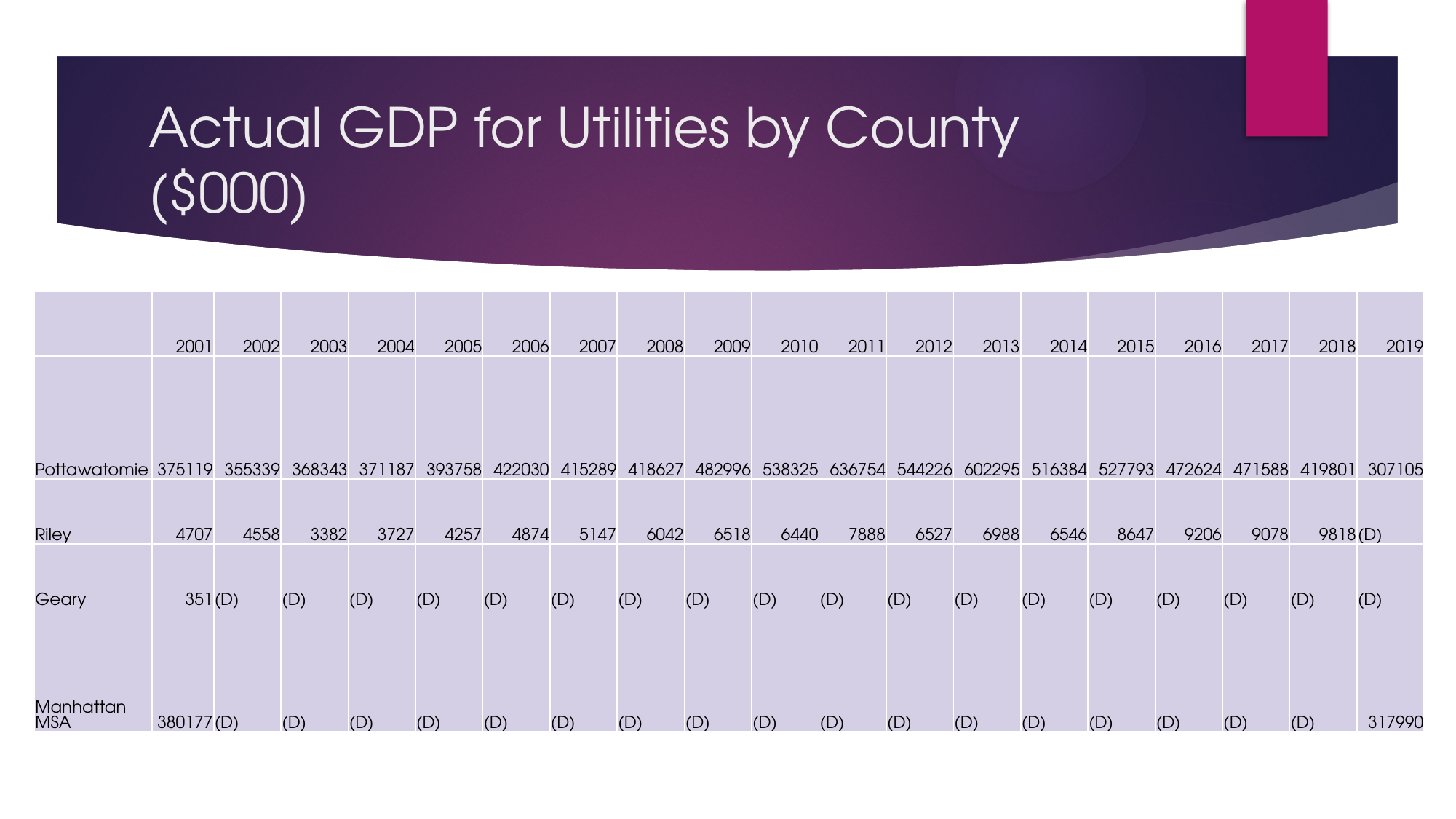

# Actual GDP for Utilities by County ($000)
|  | 2001 | 2002 | 2003 | 2004 | 2005 | 2006 | 2007 | 2008 | 2009 | 2010 | 2011 | 2012 | 2013 | 2014 | 2015 | 2016 | 2017 | 2018 | 2019 |
| --- | --- | --- | --- | --- | --- | --- | --- | --- | --- | --- | --- | --- | --- | --- | --- | --- | --- | --- | --- |
| Pottawatomie | 375119 | 355339 | 368343 | 371187 | 393758 | 422030 | 415289 | 418627 | 482996 | 538325 | 636754 | 544226 | 602295 | 516384 | 527793 | 472624 | 471588 | 419801 | 307105 |
| Riley | 4707 | 4558 | 3382 | 3727 | 4257 | 4874 | 5147 | 6042 | 6518 | 6440 | 7888 | 6527 | 6988 | 6546 | 8647 | 9206 | 9078 | 9818 | (D) |
| Geary | 351 | (D) | (D) | (D) | (D) | (D) | (D) | (D) | (D) | (D) | (D) | (D) | (D) | (D) | (D) | (D) | (D) | (D) | (D) |
| Manhattan MSA | 380177 | (D) | (D) | (D) | (D) | (D) | (D) | (D) | (D) | (D) | (D) | (D) | (D) | (D) | (D) | (D) | (D) | (D) | 317990 |